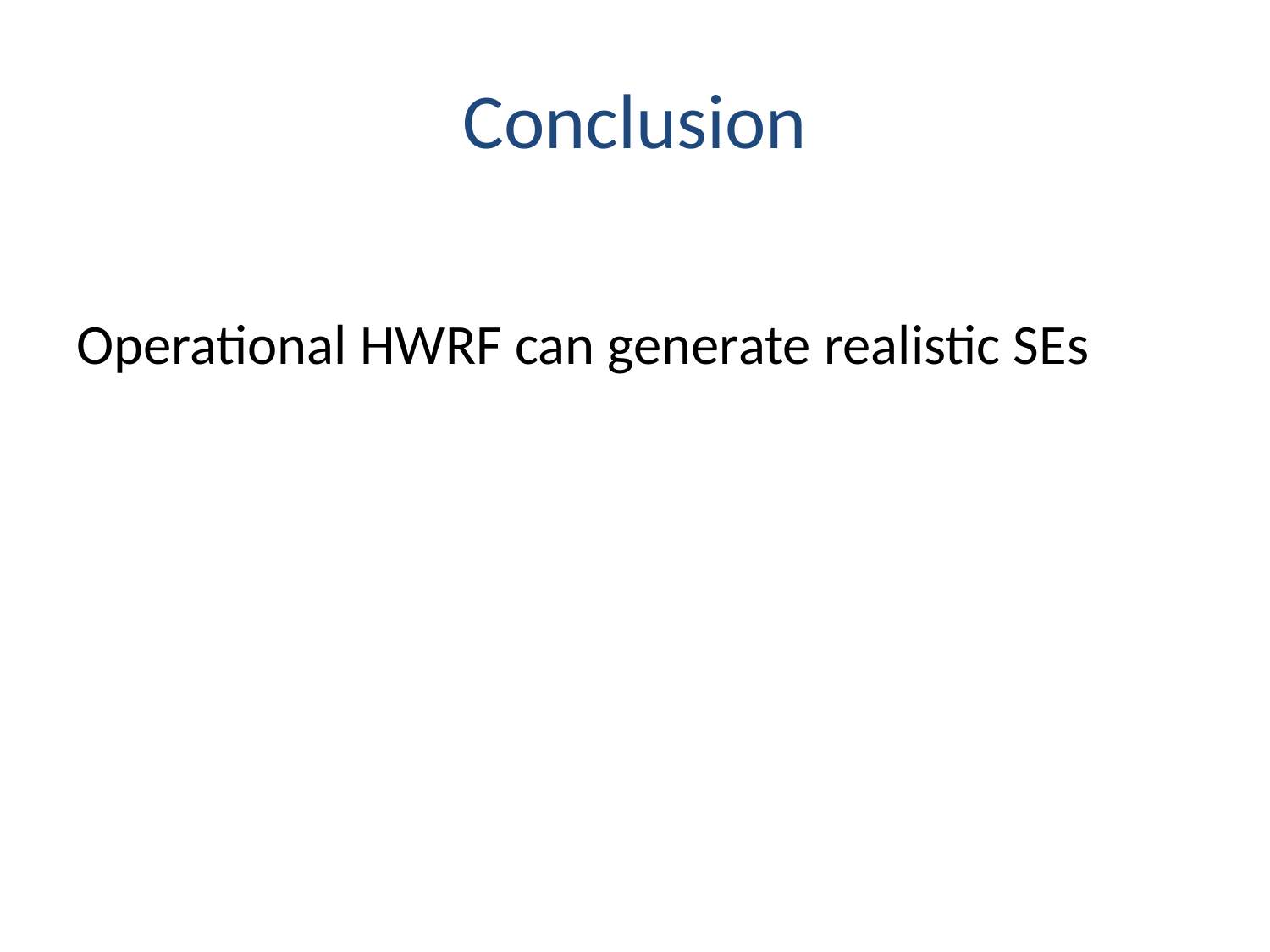

# Conclusion

Operational HWRF can generate realistic SEs